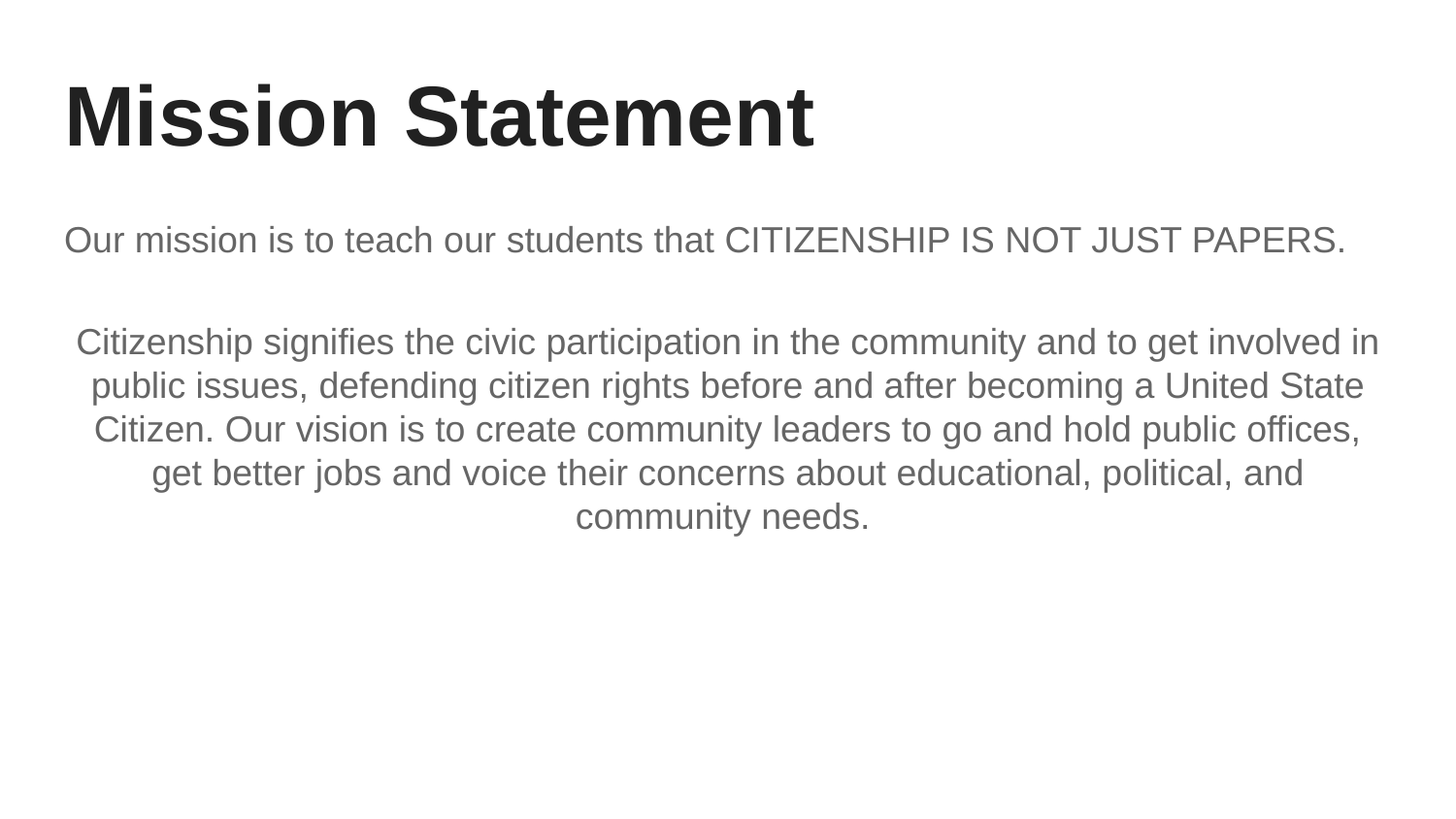

# Mission Statement
Our mission is to teach our students that CITIZENSHIP IS NOT JUST PAPERS.
Citizenship signifies the civic participation in the community and to get involved in public issues, defending citizen rights before and after becoming a United State Citizen. Our vision is to create community leaders to go and hold public offices, get better jobs and voice their concerns about educational, political, and community needs.